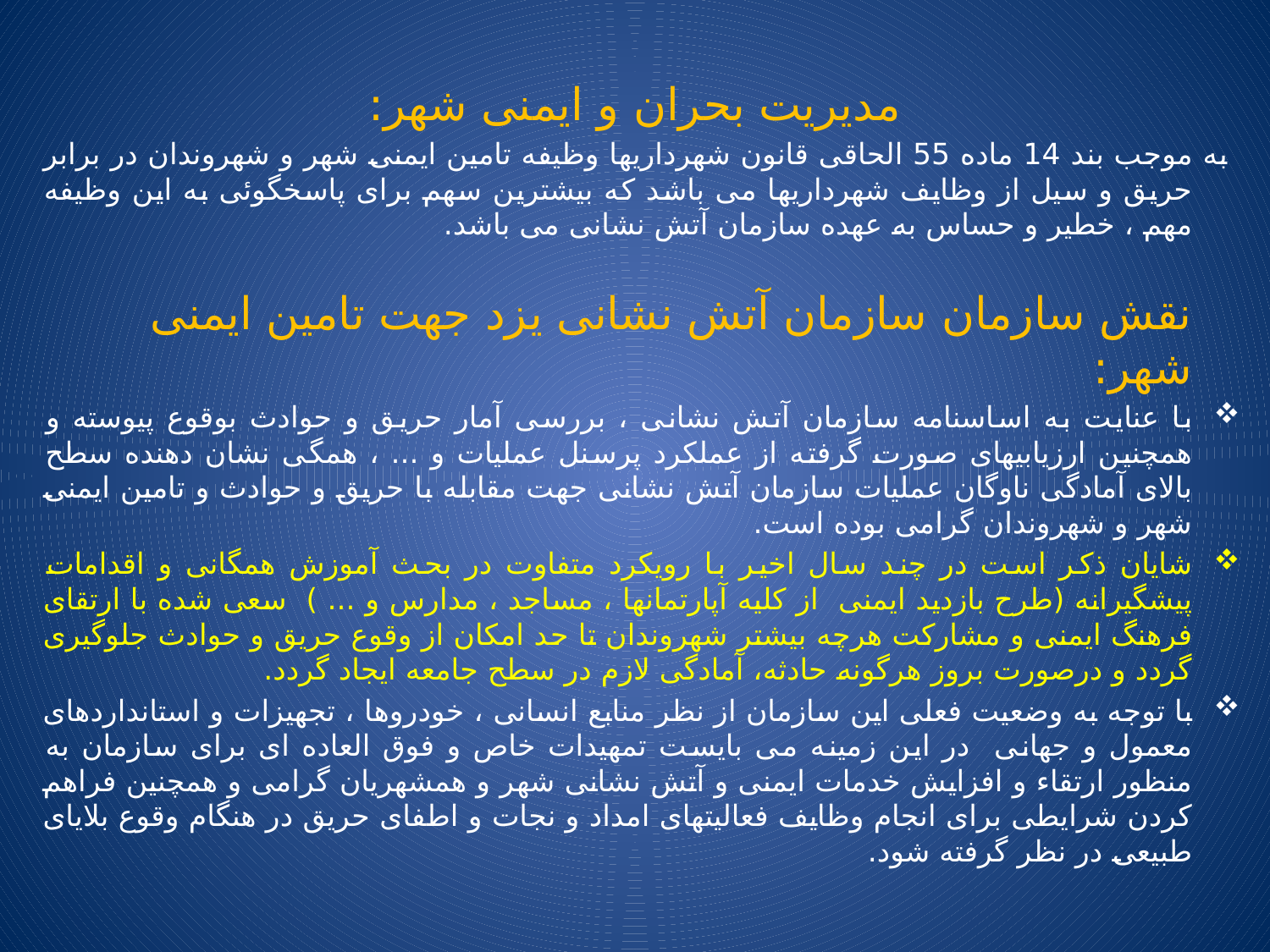

مدیریت بحران و ایمنی شهر:
به موجب بند 14 ماده 55 الحاقی قانون شهرداریها وظیفه تامین ایمنی شهر و شهروندان در برابر حریق و سیل از وظایف شهرداریها می باشد که بیشترین سهم برای پاسخگوئی به این وظیفه مهم ، خطیر و حساس به عهده سازمان آتش نشانی می باشد.
نقش سازمان سازمان آتش نشانی یزد جهت تامین ایمنی شهر:
با عنایت به اساسنامه سازمان آتش نشانی ، بررسی آمار حریق و حوادث بوقوع پیوسته و همچنین ارزیابیهای صورت گرفته از عملکرد پرسنل عملیات و ... ، همگی نشان دهنده سطح بالای آمادگی ناوگان عملیات سازمان آتش نشانی جهت مقابله با حریق و حوادث و تامین ایمنی شهر و شهروندان گرامی بوده است.
شایان ذکر است در چند سال اخیر با رویکرد متفاوت در بحث آموزش همگانی و اقدامات پیشگیرانه (طرح بازدید ایمنی  از کلیه آپارتمانها ، مساجد ، مدارس و ... )  سعی شده با ارتقای فرهنگ ایمنی و مشارکت هرچه بیشتر شهروندان تا حد امکان از وقوع حریق و حوادث جلوگیری گردد و درصورت بروز هرگونه حادثه، آمادگی لازم در سطح جامعه ایجاد گردد.
با توجه به وضعیت فعلی این سازمان از نظر منابع انسانی ، خودروها ، تجهیزات و استانداردهای معمول و جهانی  در این زمینه می بایست تمهیدات خاص و فوق العاده ای برای سازمان به منظور ارتقاء و افزایش خدمات ایمنی و آتش نشانی شهر و همشهریان گرامی و همچنین فراهم کردن شرایطی برای انجام وظایف فعالیتهای امداد و نجات و اطفای حریق در هنگام وقوع بلایای طبیعی در نظر گرفته شود.